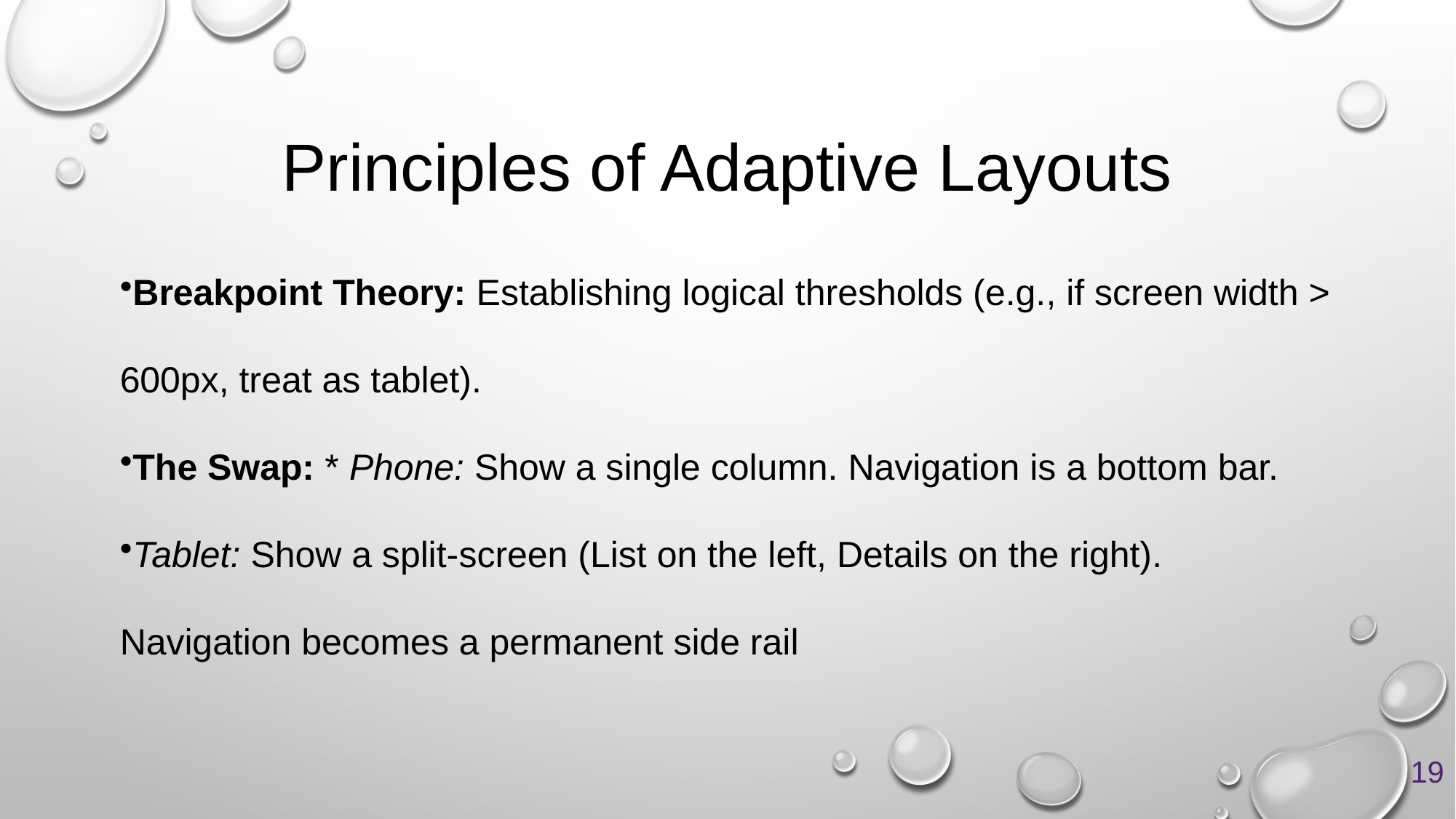

# Principles of Adaptive Layouts
Breakpoint Theory: Establishing logical thresholds (e.g., if screen width > 600px, treat as tablet).
The Swap: * Phone: Show a single column. Navigation is a bottom bar.
Tablet: Show a split-screen (List on the left, Details on the right). Navigation becomes a permanent side rail

19